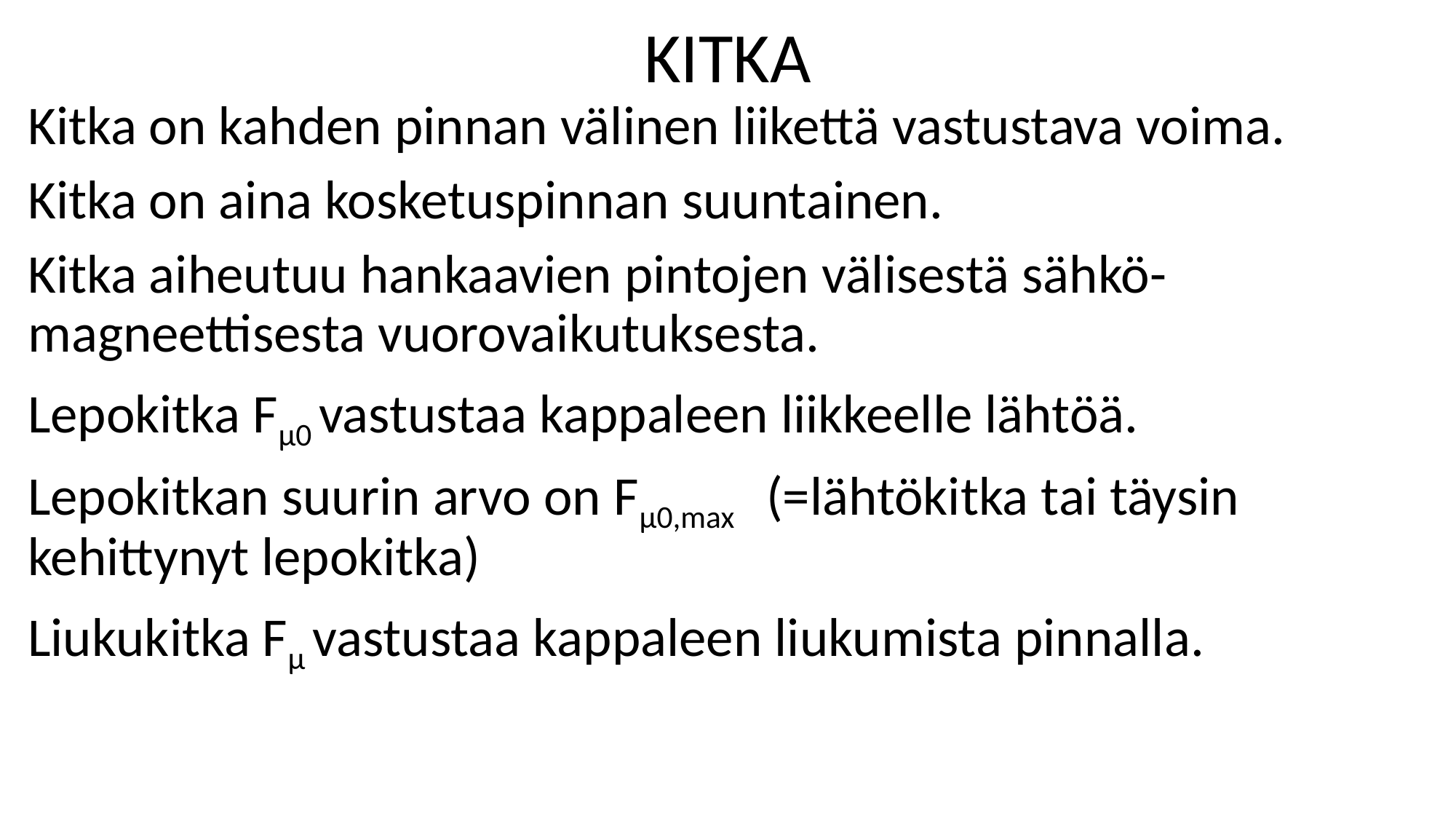

# KITKA
Kitka on kahden pinnan välinen liikettä vastustava voima.
Kitka on aina kosketuspinnan suuntainen.
Kitka aiheutuu hankaavien pintojen välisestä sähkö-magneettisesta vuorovaikutuksesta.
Lepokitka Fµ0 vastustaa kappaleen liikkeelle lähtöä.
Lepokitkan suurin arvo on Fµ0,max   (=lähtökitka tai täysin kehittynyt lepokitka)
Liukukitka Fµ vastustaa kappaleen liukumista pinnalla.